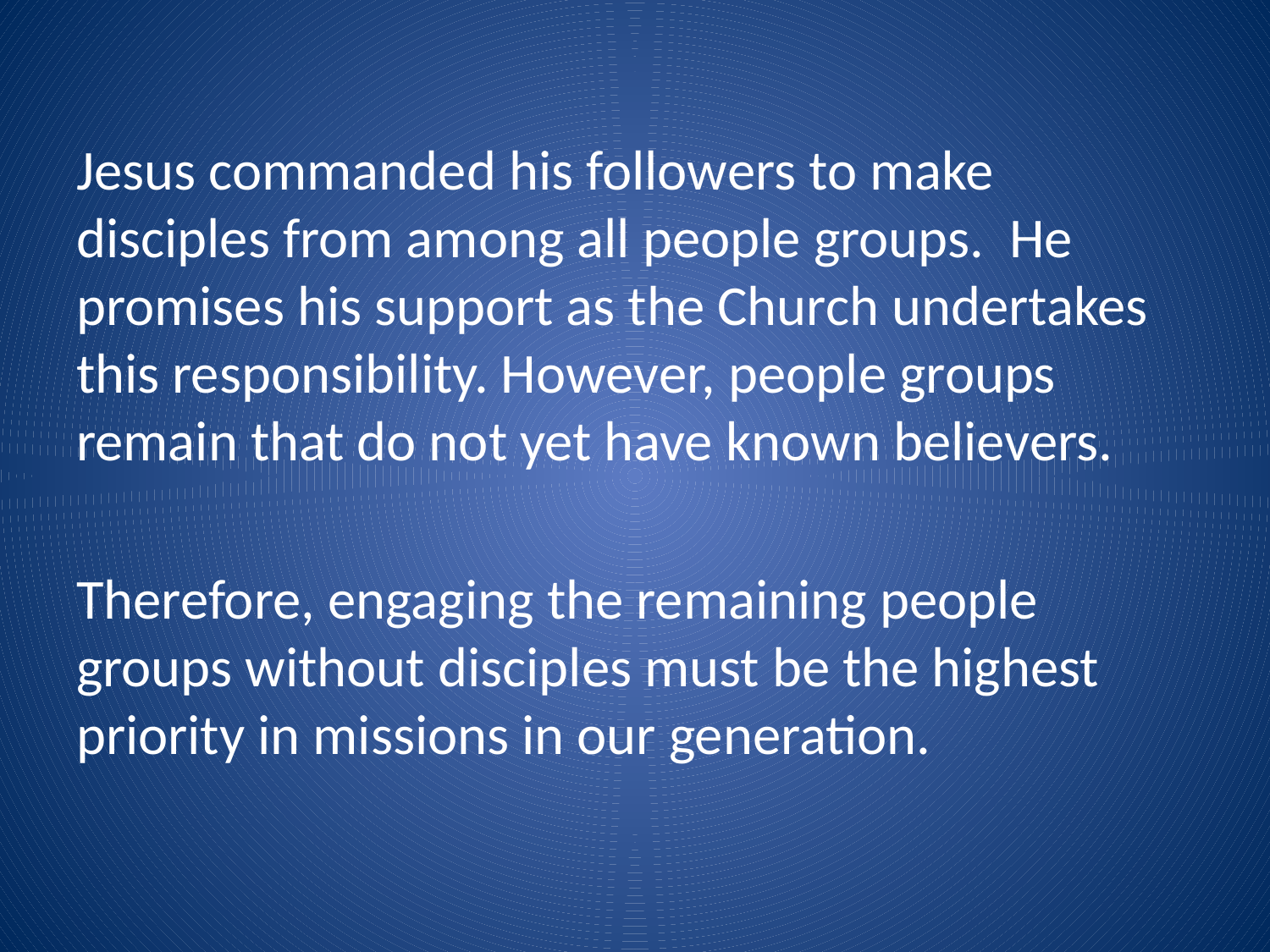

Jesus commanded his followers to make disciples from among all people groups.  He promises his support as the Church undertakes this responsibility. However, people groups remain that do not yet have known believers.

Therefore, engaging the remaining people groups without disciples must be the highest priority in missions in our generation.